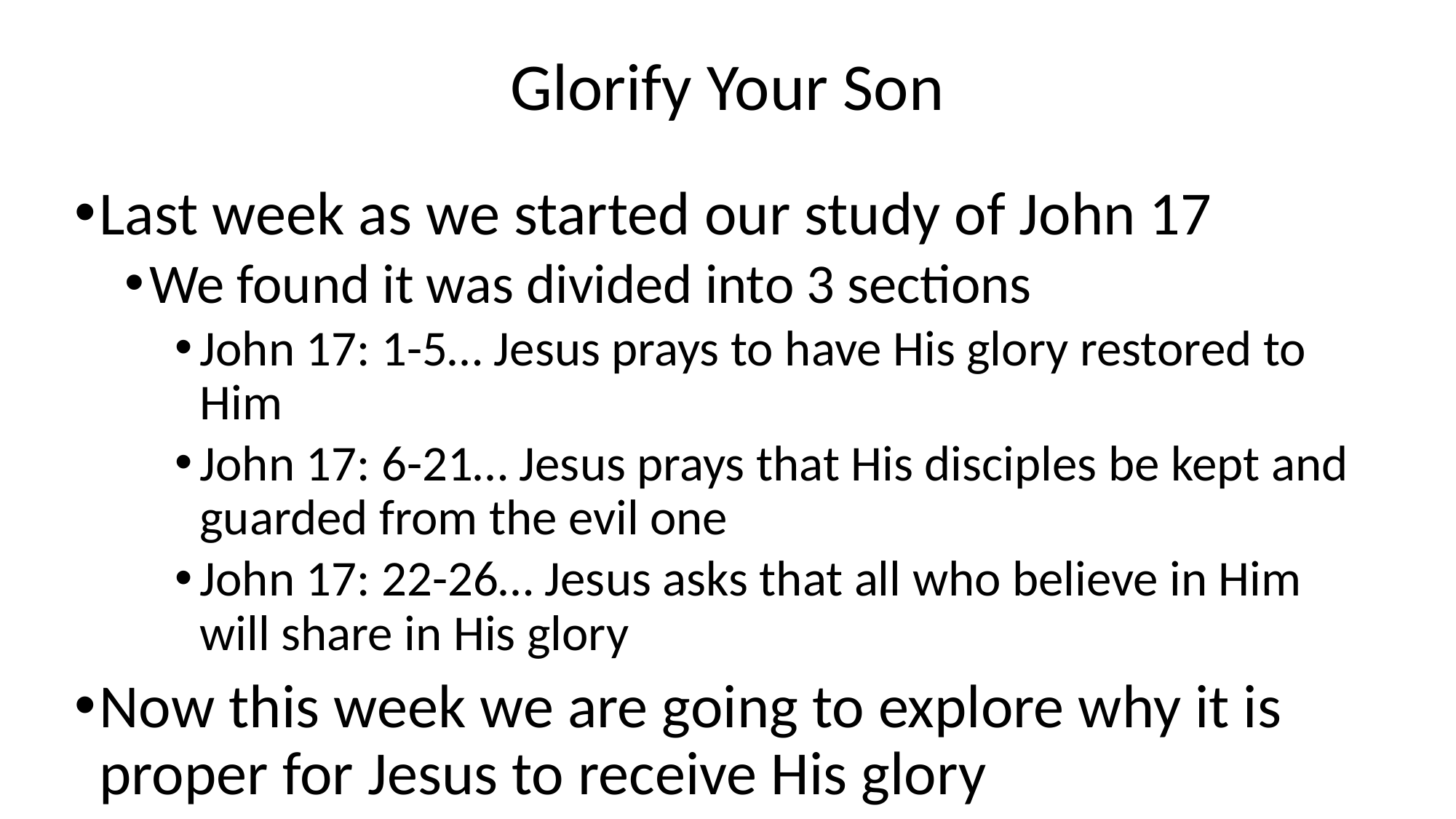

# Glorify Your Son
Last week as we started our study of John 17
We found it was divided into 3 sections
John 17: 1-5… Jesus prays to have His glory restored to Him
John 17: 6-21… Jesus prays that His disciples be kept and guarded from the evil one
John 17: 22-26… Jesus asks that all who believe in Him will share in His glory
Now this week we are going to explore why it is proper for Jesus to receive His glory